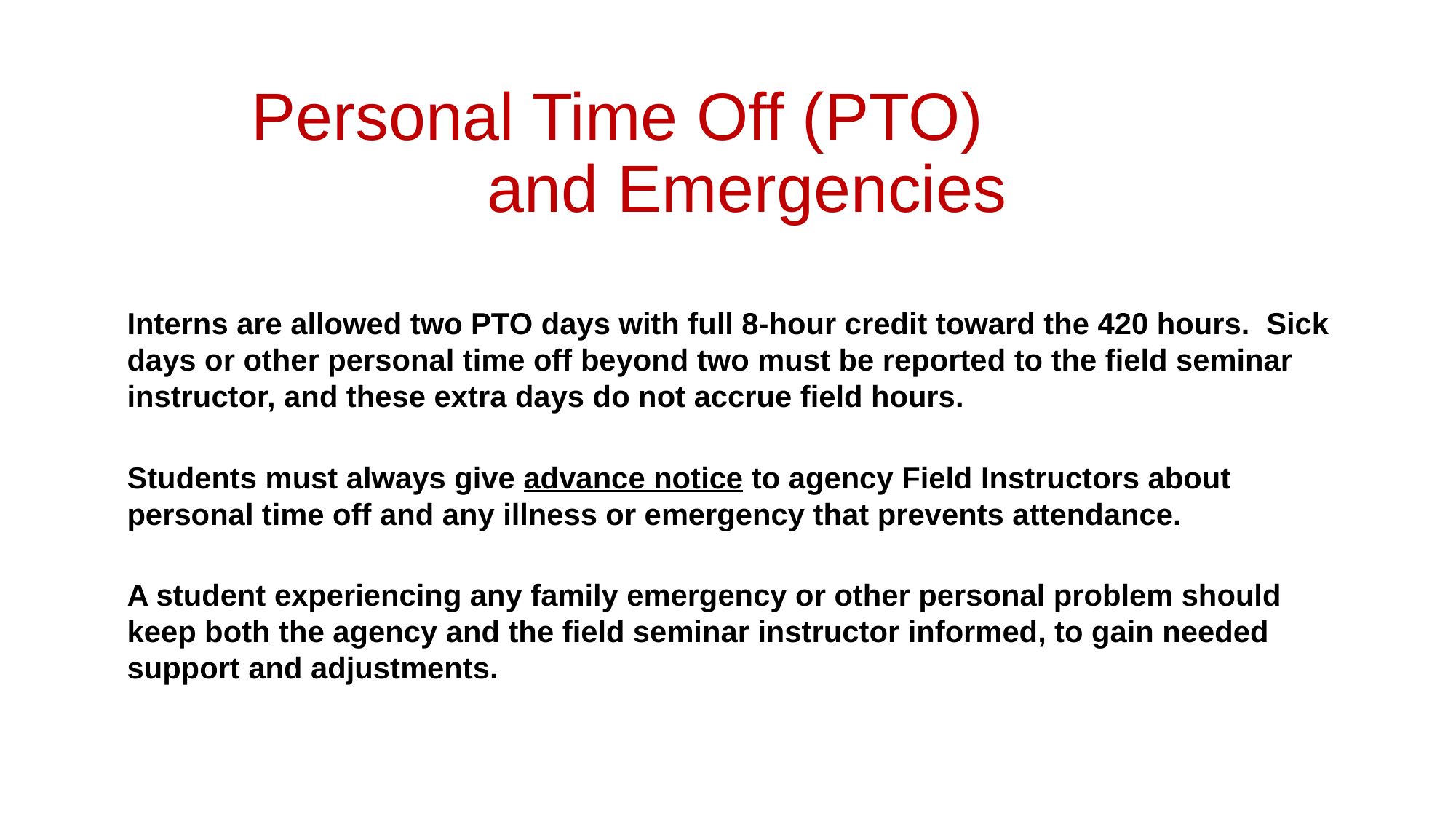

# Personal Time Off (PTO)               and Emergencies
Interns are allowed two PTO days with full 8-hour credit toward the 420 hours.  Sick days or other personal time off beyond two must be reported to the field seminar instructor, and these extra days do not accrue field hours.

Students must always give advance notice to agency Field Instructors about personal time off and any illness or emergency that prevents attendance.

A student experiencing any family emergency or other personal problem should keep both the agency and the field seminar instructor informed, to gain needed support and adjustments.